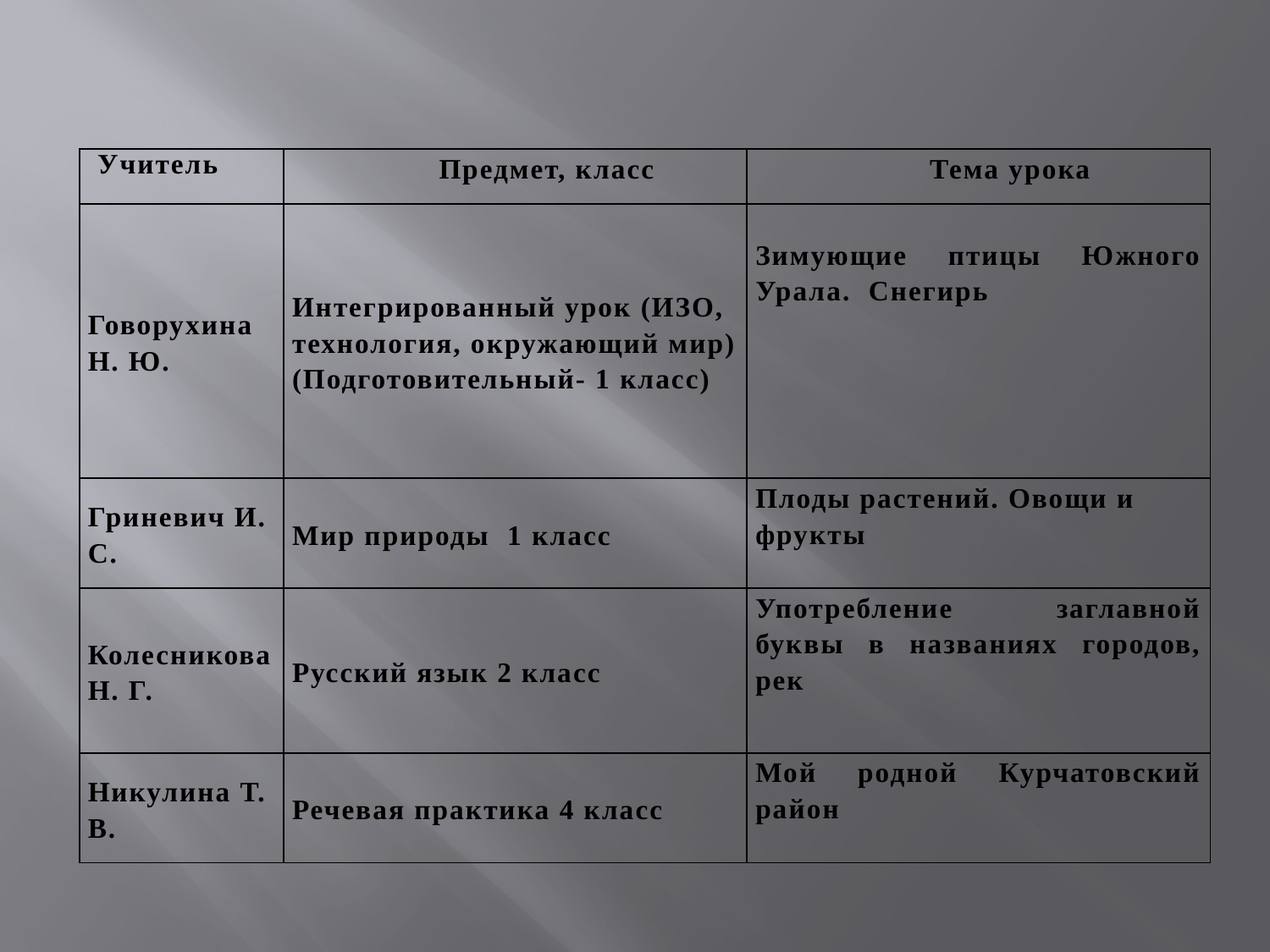

| Учитель | Предмет, класс | Тема урока |
| --- | --- | --- |
| Говорухина Н. Ю. | Интегрированный урок (ИЗО, технология, окружающий мир) (Подготовительный- 1 класс) | Зимующие птицы Южного Урала. Снегирь |
| Гриневич И. С. | Мир природы 1 класс | Плоды растений. Овощи и фрукты |
| Колесникова Н. Г. | Русский язык 2 класс | Употребление заглавной буквы в названиях городов, рек |
| Никулина Т. В. | Речевая практика 4 класс | Мой родной Курчатовский район |